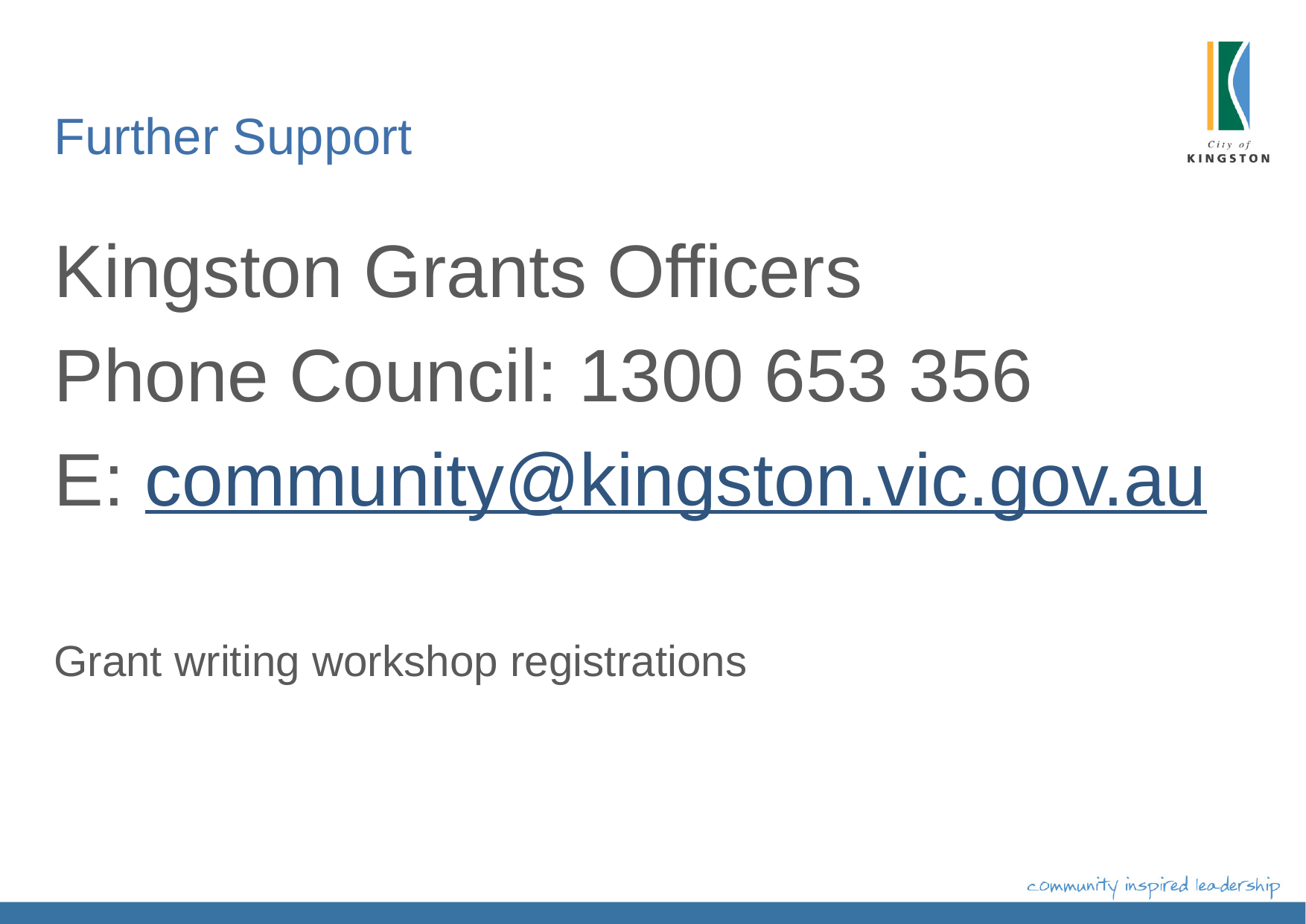

# Further Support
Kingston Grants Officers
Phone Council: 1300 653 356
E: community@kingston.vic.gov.au

Grant writing workshop registrations